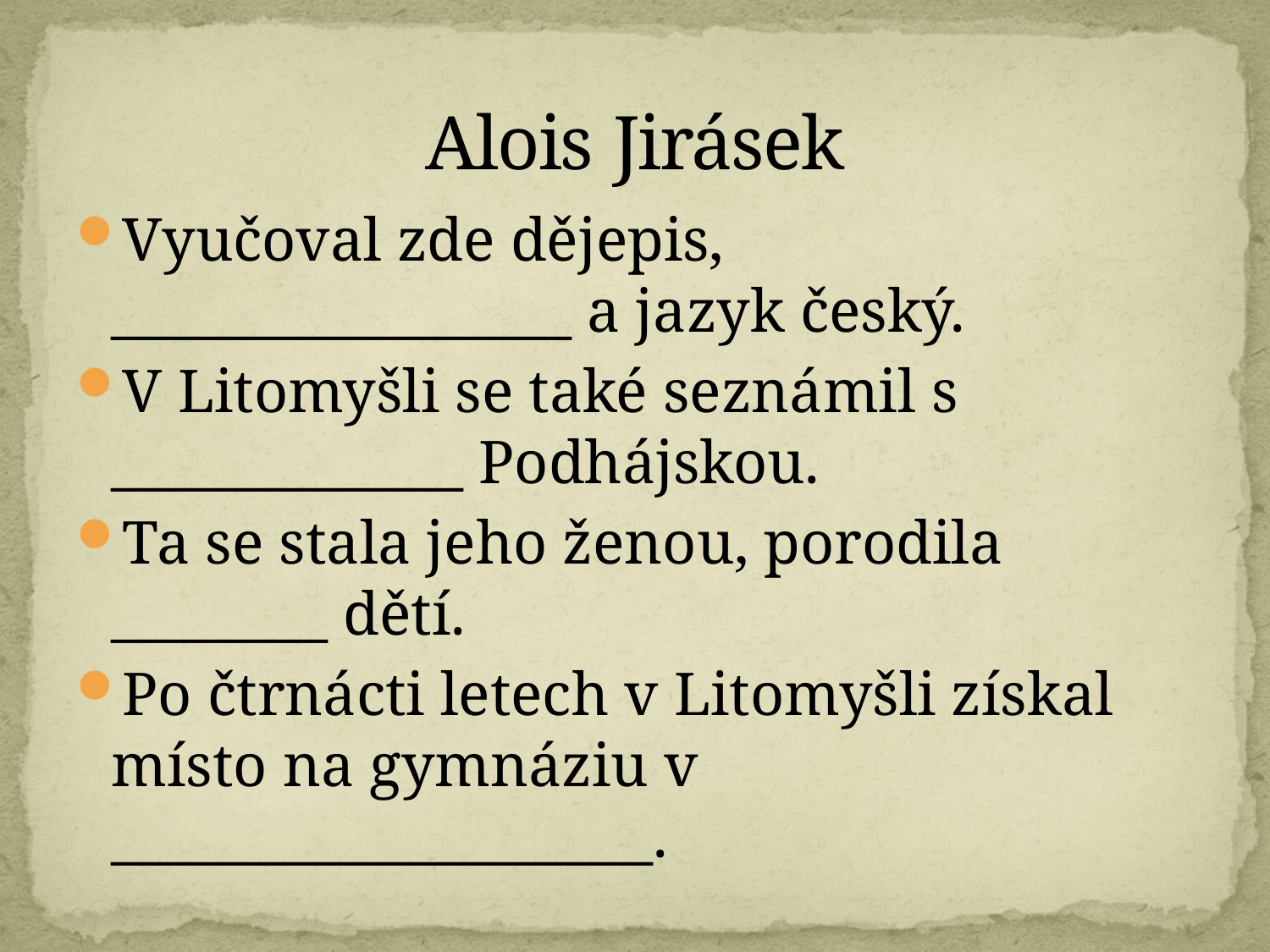

# Alois Jirásek
Vyučoval zde dějepis, _________________ a jazyk český.
V Litomyšli se také seznámil s _____________ Podhájskou.
Ta se stala jeho ženou, porodila ________ dětí.
Po čtrnácti letech v Litomyšli získal místo na gymnáziu v ____________________.